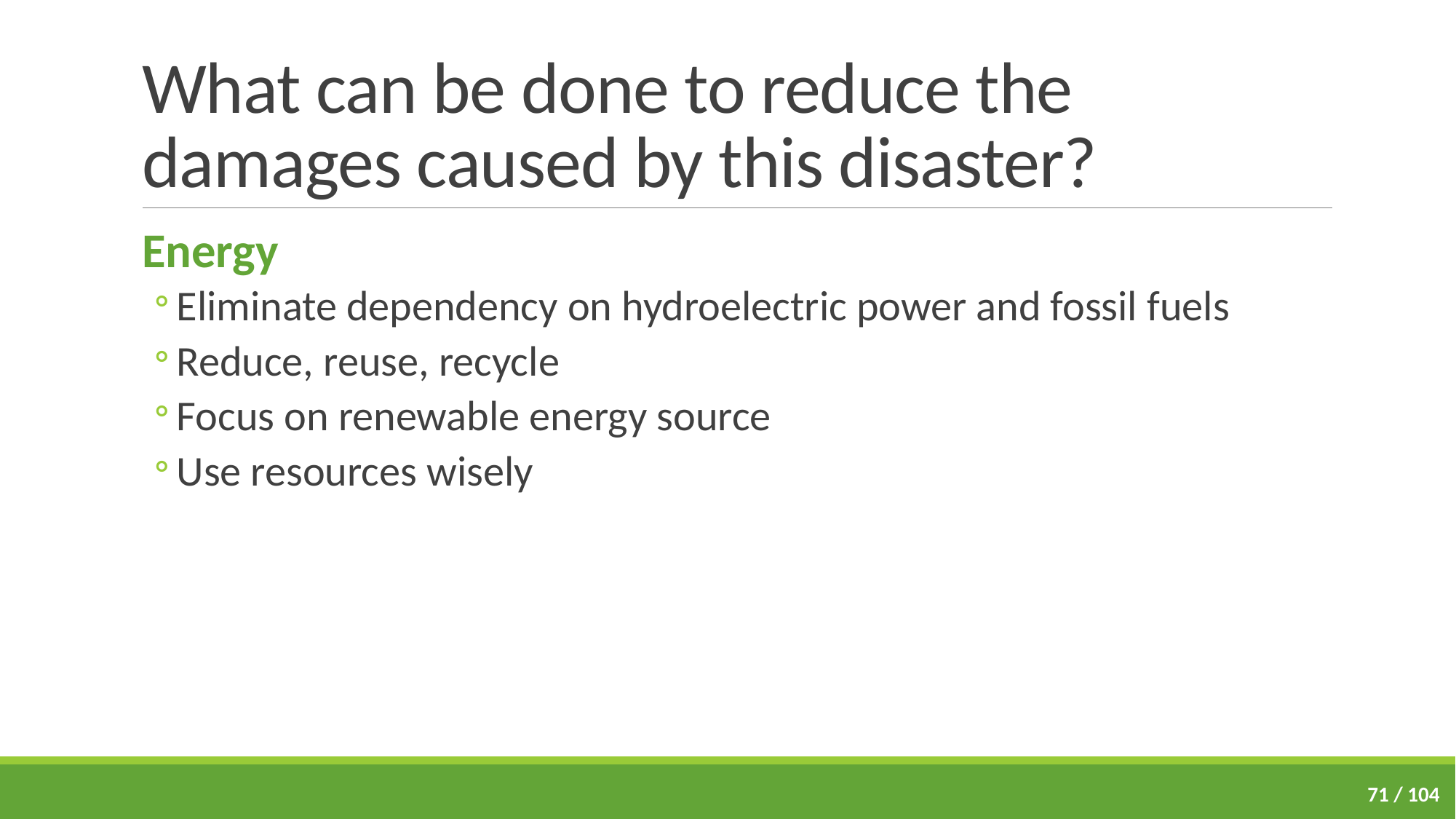

# What can be done to reduce the damages caused by this disaster?
Energy
Eliminate dependency on hydroelectric power and fossil fuels
Reduce, reuse, recycle
Focus on renewable energy source
Use resources wisely
71 / 104